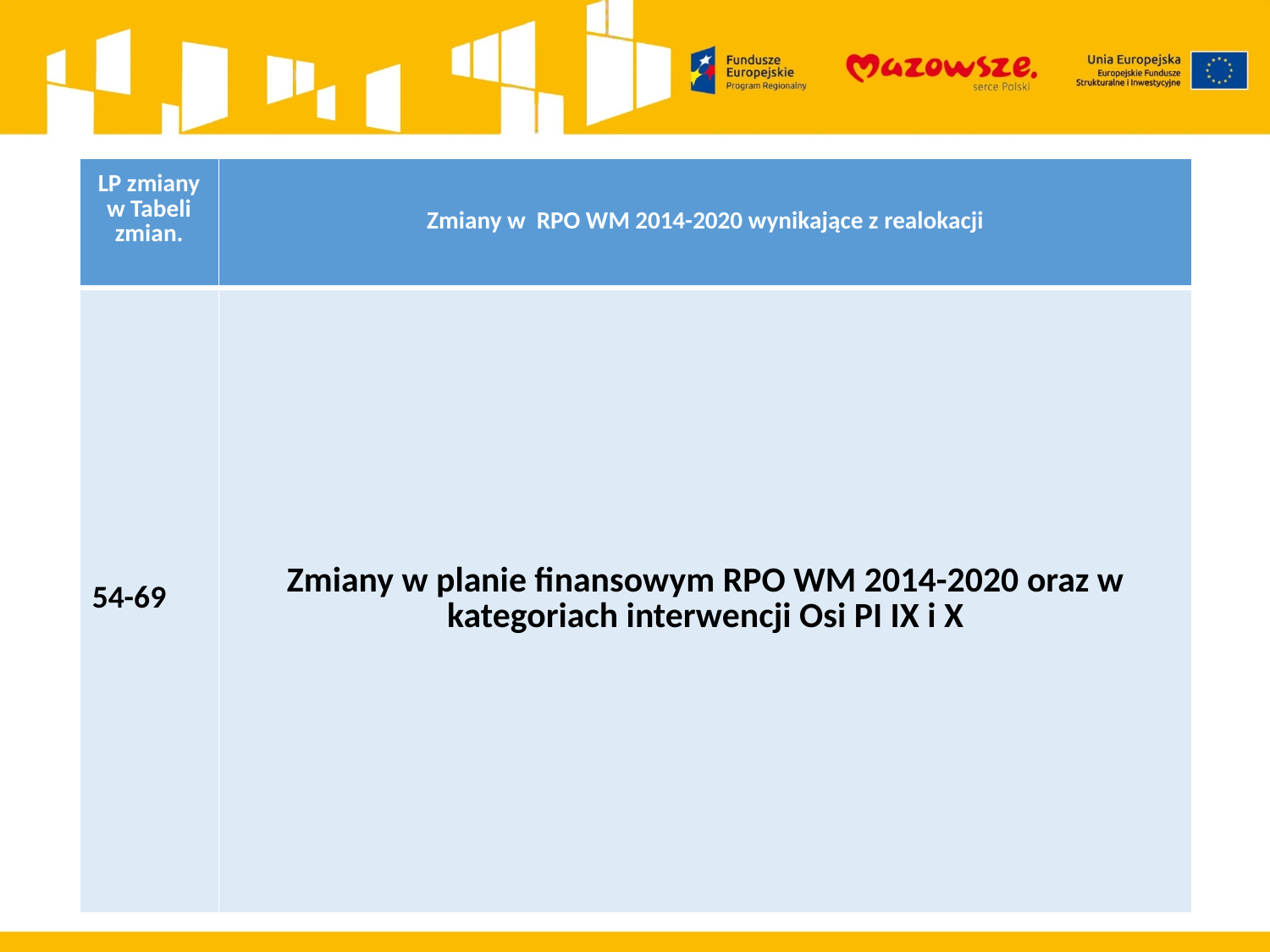

| LP zmiany w Tabeli zmian. | Zmiany w RPO WM 2014-2020 wynikające z realokacji |
| --- | --- |
| 54-69 | Zmiany w planie finansowym RPO WM 2014-2020 oraz w kategoriach interwencji Osi PI IX i X |